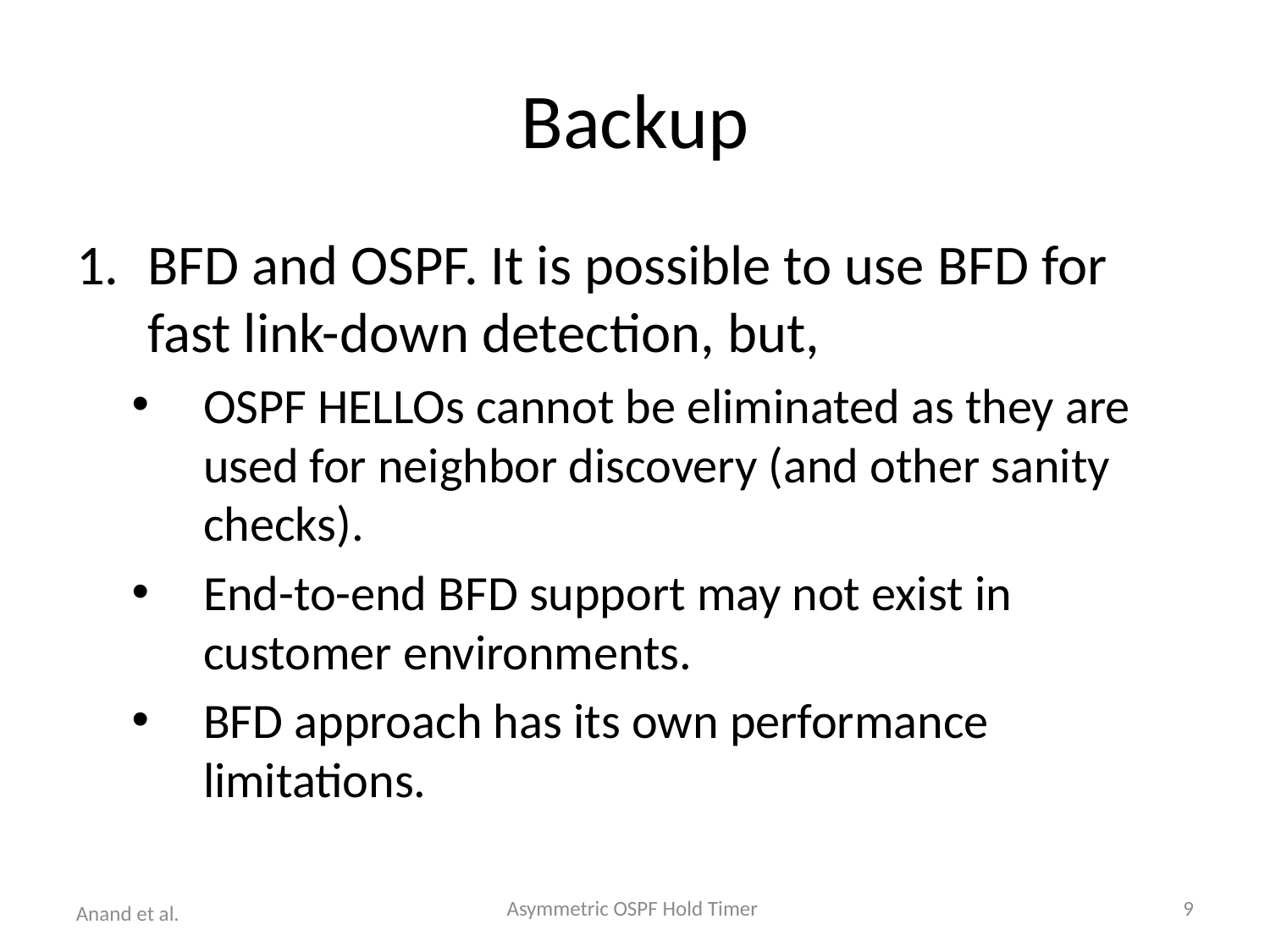

# Backup
BFD and OSPF. It is possible to use BFD for fast link-down detection, but,
OSPF HELLOs cannot be eliminated as they are used for neighbor discovery (and other sanity checks).
End-to-end BFD support may not exist in customer environments.
BFD approach has its own performance limitations.
Asymmetric OSPF Hold Timer
9
Anand et al.